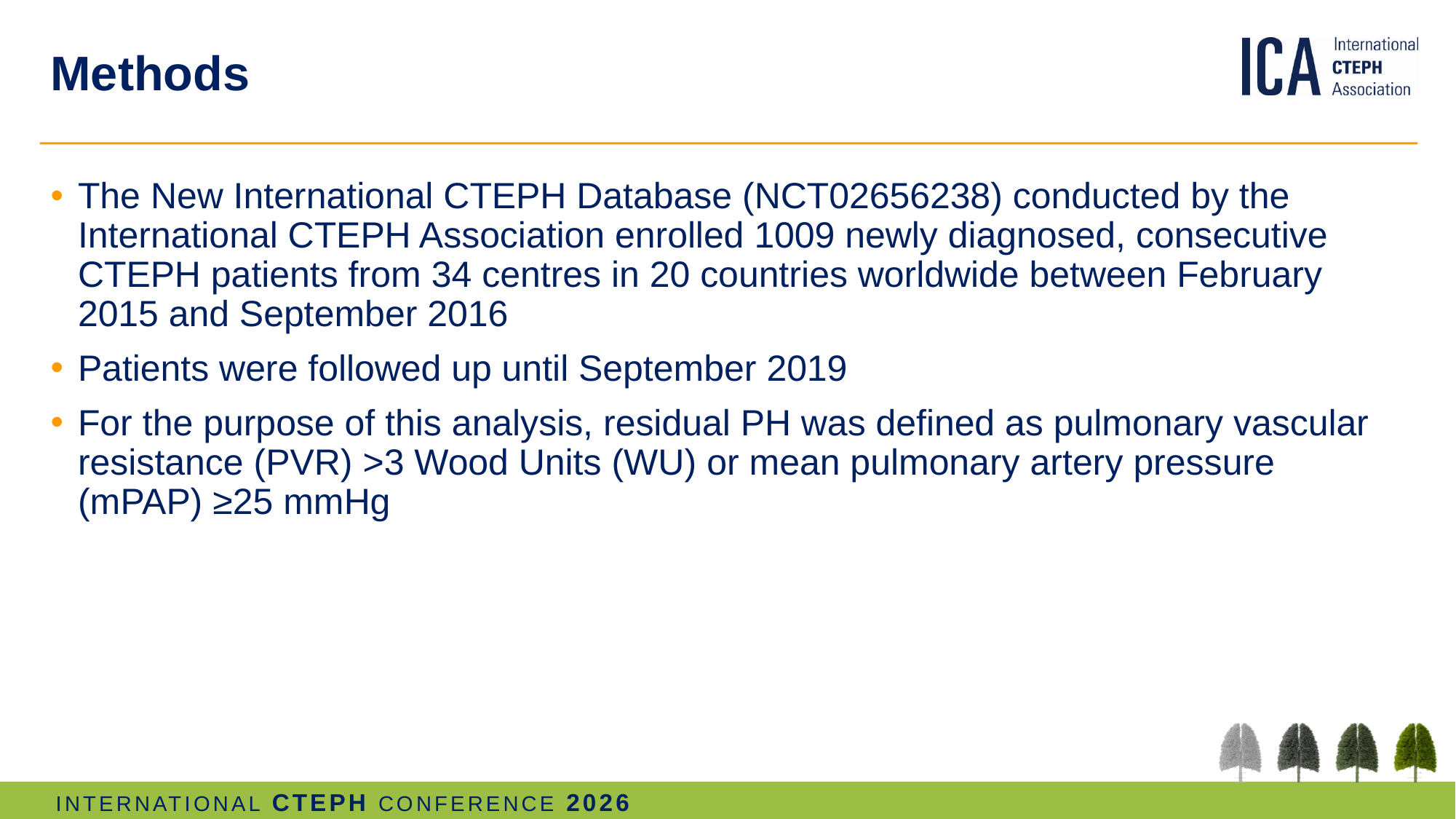

# Methods
The New International CTEPH Database (NCT02656238) conducted by the International CTEPH Association enrolled 1009 newly diagnosed, consecutive CTEPH patients from 34 centres in 20 countries worldwide between February 2015 and September 2016
Patients were followed up until September 2019
For the purpose of this analysis, residual PH was defined as pulmonary vascular resistance (PVR) >3 Wood Units (WU) or mean pulmonary artery pressure (mPAP) ≥25 mmHg